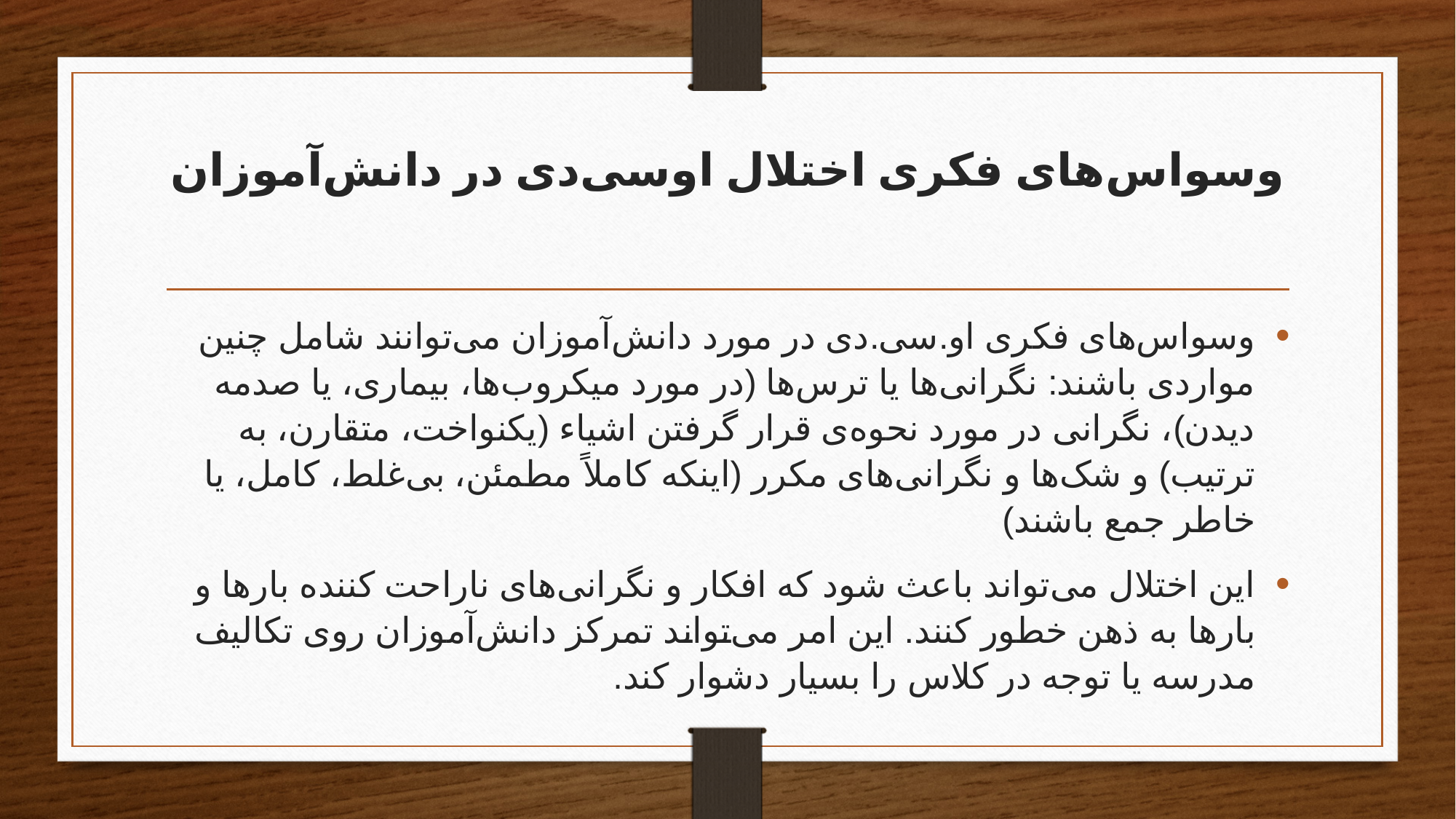

# وسواس‌های فکری اختلال اوسی‌دی در دانش‌آموزان
وسواس‌های فکری او.سی‌.دی در مورد دانش‌آموزان می‌توانند شامل چنین مواردی باشند: نگرانی‌ها یا ترس‌ها (در مورد میکروب‌ها، بیماری، یا صدمه دیدن)، نگرانی در مورد نحوه‌ی قرار گرفتن اشیاء (یکنواخت، متقارن، به ترتیب) و شک‌ها و نگرانی‌های مکرر (اینکه کاملاً مطمئن، بی‌غلط، کامل، یا خاطر جمع باشند)
این اختلال می‌تواند باعث شود که افکار و نگرانی‌های ناراحت کننده بارها و بارها به ذهن خطور کنند. این امر می‌تواند تمرکز دانش‌آموزان روی تکالیف مدرسه یا توجه در کلاس را بسیار دشوار کند.